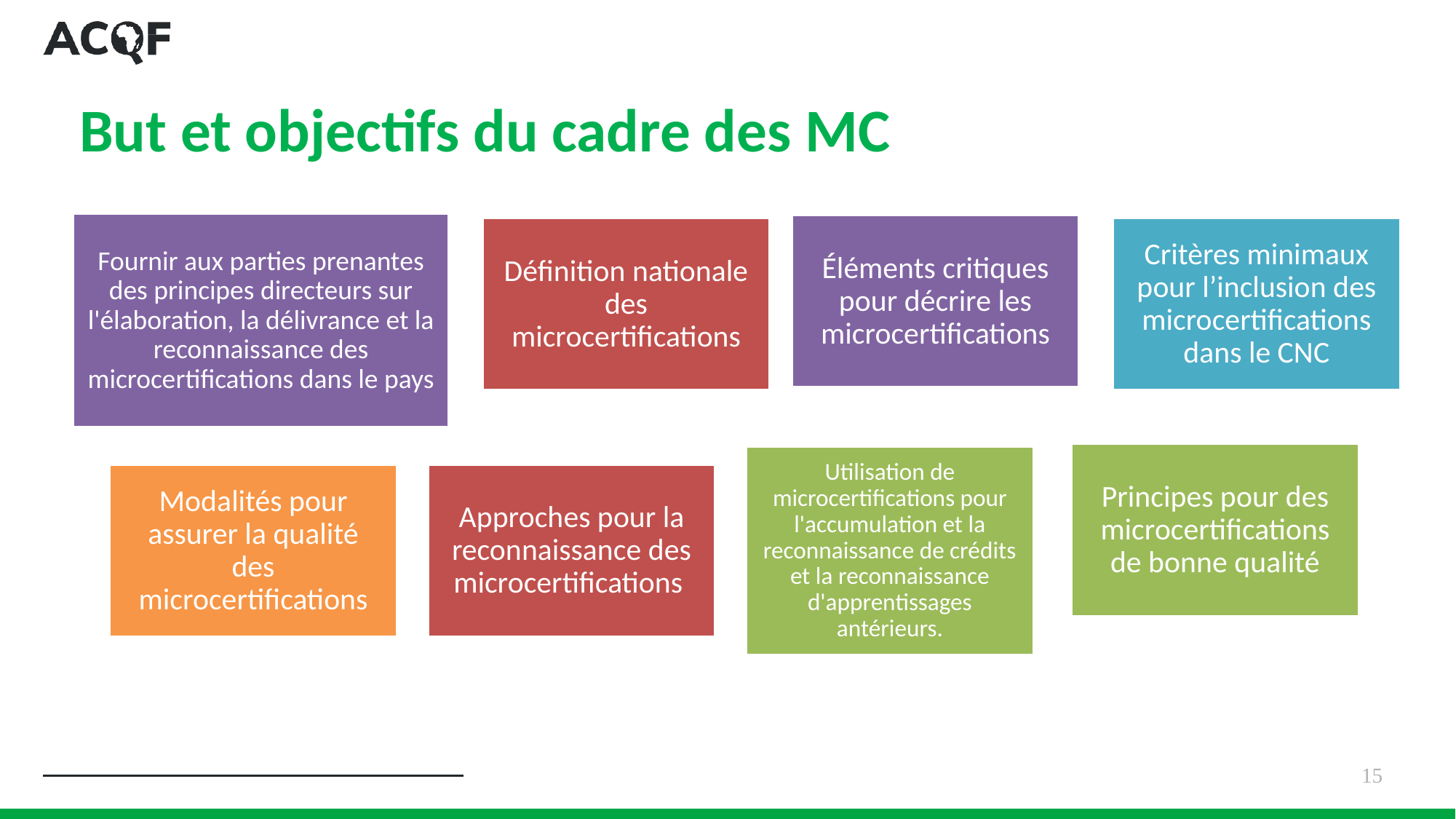

# But et objectifs du cadre des MC
Définition nationale des microcertifications
Principes pour des microcertifications de bonne qualité
Éléments critiques pour décrire les microcertifications
Critères minimaux pour l’inclusion des microcertifications dans le CNC
Modalités pour assurer la qualité des microcertifications
Approches pour la reconnaissance des microcertifications
Utilisation de microcertifications pour l'accumulation et la reconnaissance de crédits et la reconnaissance d'apprentissages antérieurs.
Fournir aux parties prenantes des principes directeurs sur l'élaboration, la délivrance et la reconnaissance des microcertifications dans le pays
15